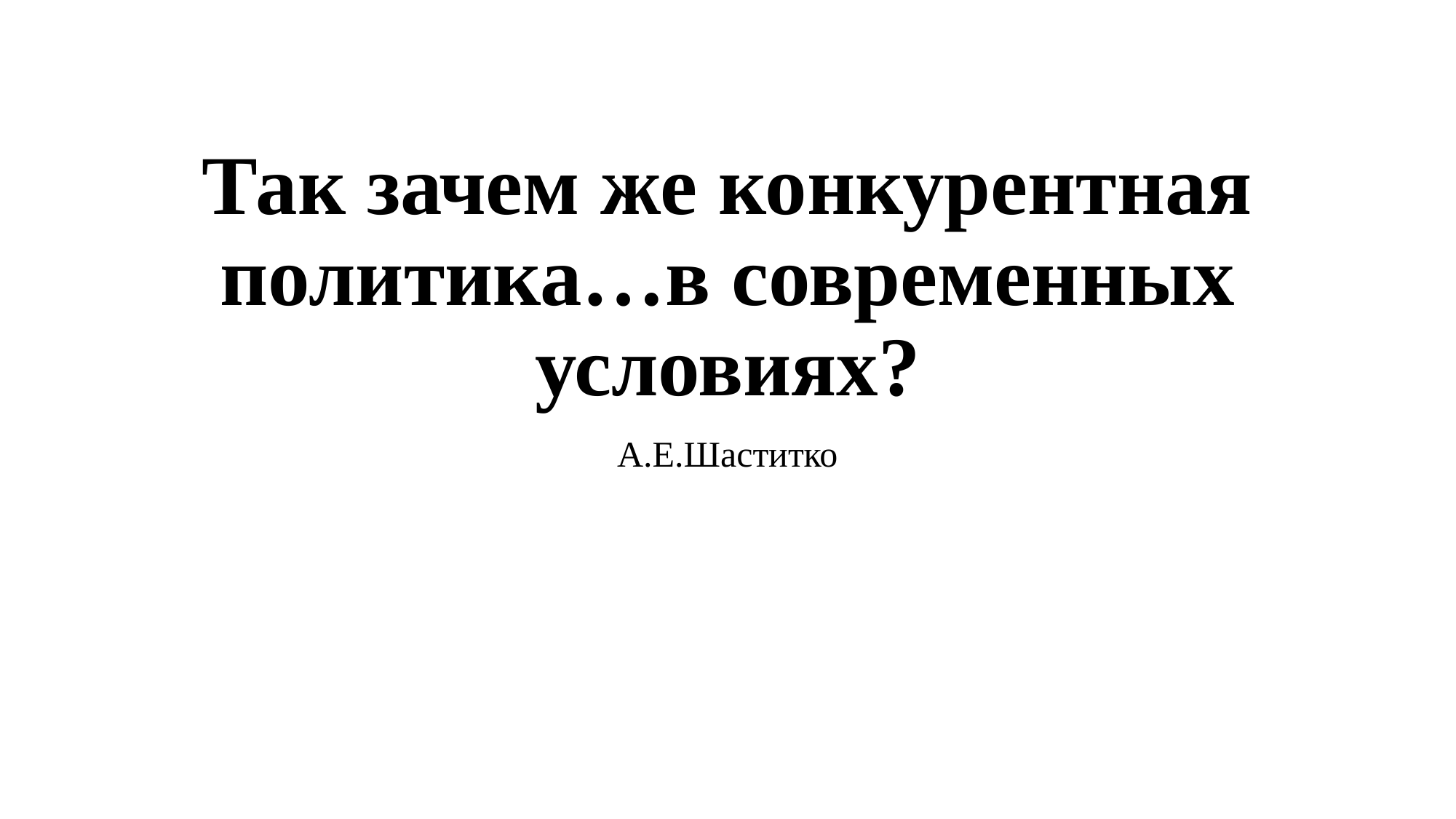

# Так зачем же конкурентная политика…в современных условиях?
А.Е.Шаститко